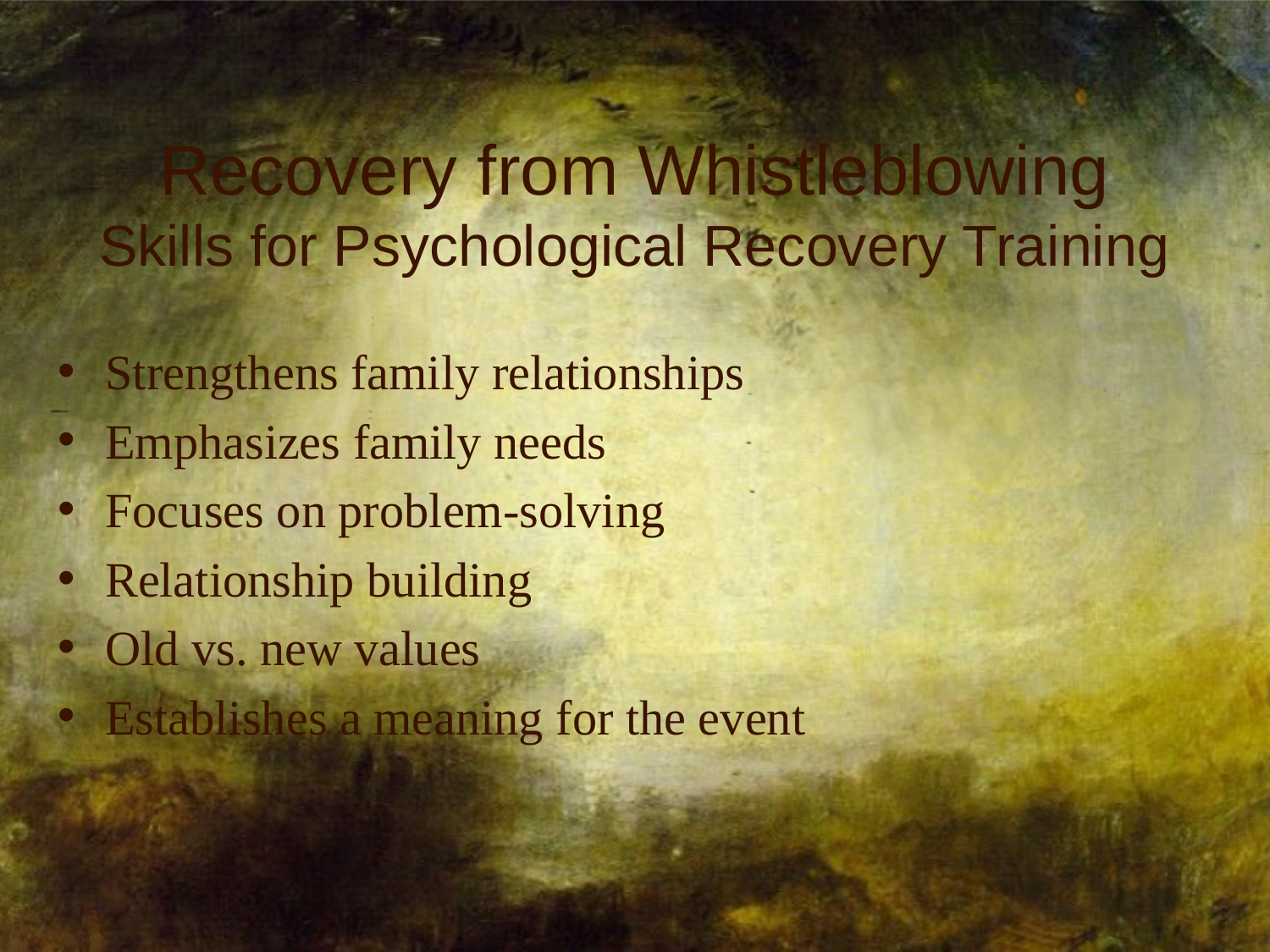

# Recovery from Whistleblowing Skills for Psychological Recovery Training

Strengthens family relationships
Emphasizes family needs
Focuses on problem-solving
Relationship building
Old vs. new values
Establishes a meaning for the event